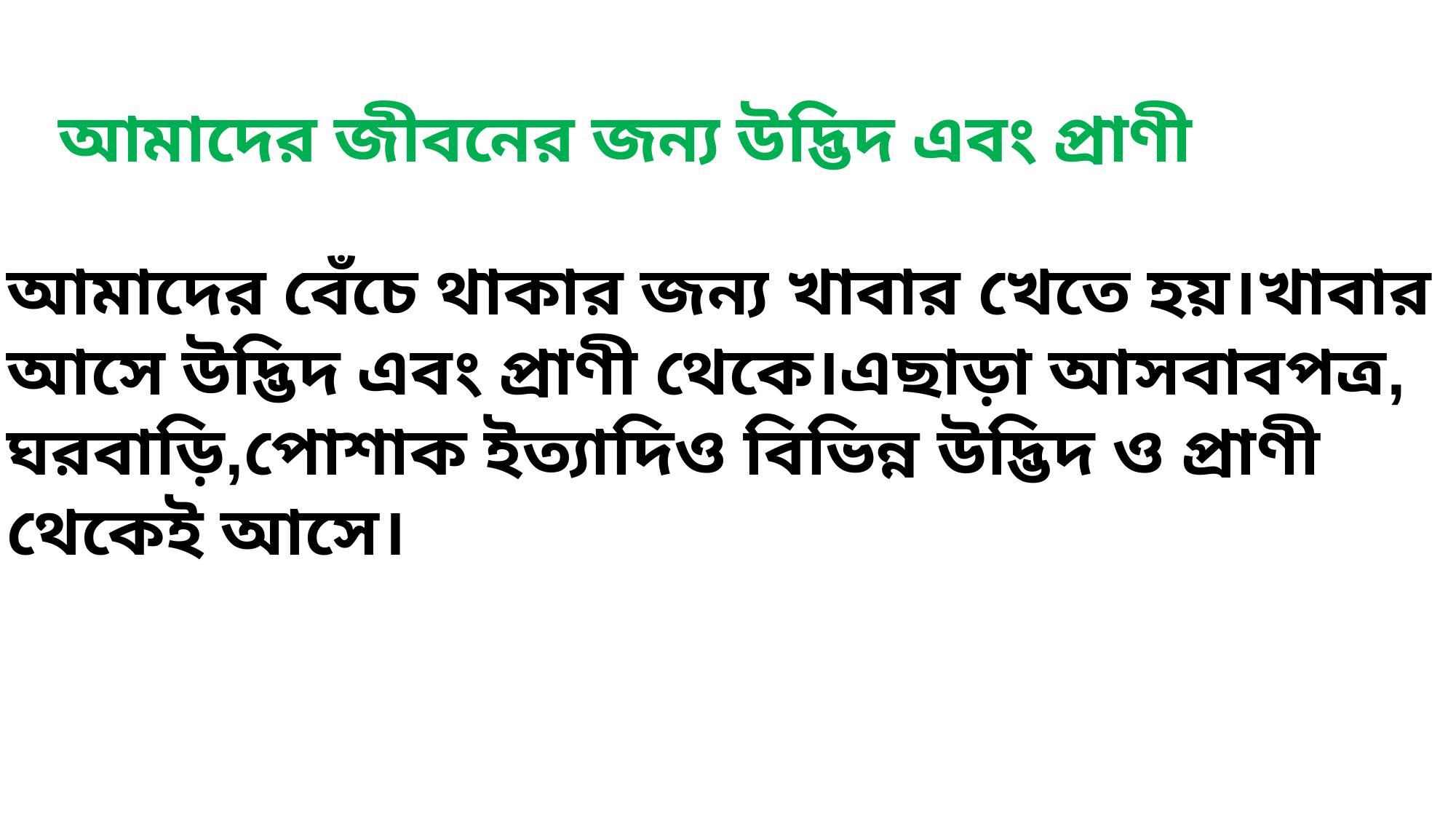

আমাদের জীবনের জন্য উদ্ভিদ এবং প্রাণী
আমাদের বেঁচে থাকার জন্য খাবার খেতে হয়।খাবার আসে উদ্ভিদ এবং প্রাণী থেকে।এছাড়া আসবাবপত্র, ঘরবাড়ি,পোশাক ইত্যাদিও বিভিন্ন উদ্ভিদ ও প্রাণী থেকেই আসে।